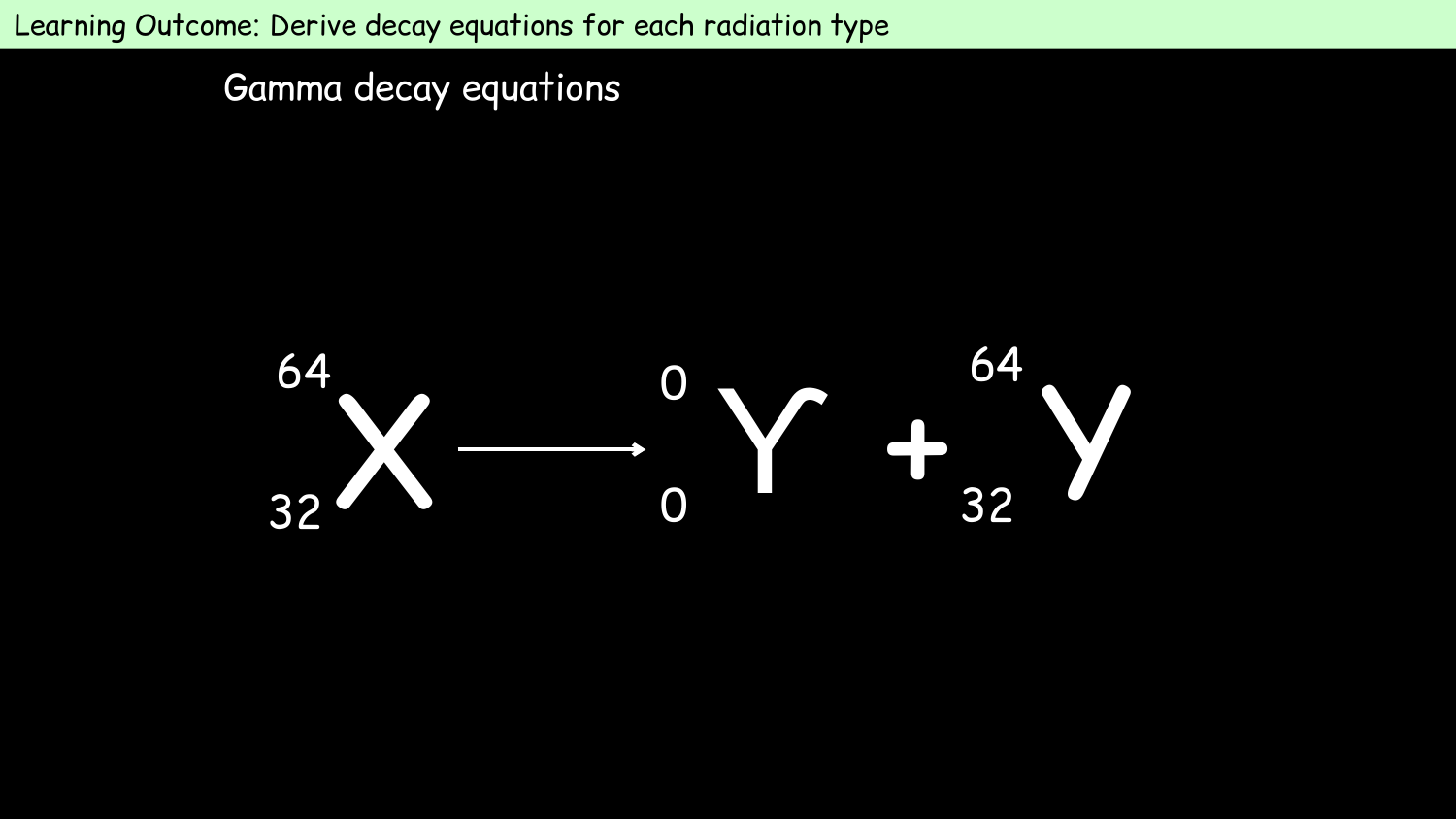

Learning Outcome: Derive decay equations for each radiation type
Gamma decay equations
64
64
ϒ

+
Y
0
X
0
32
32